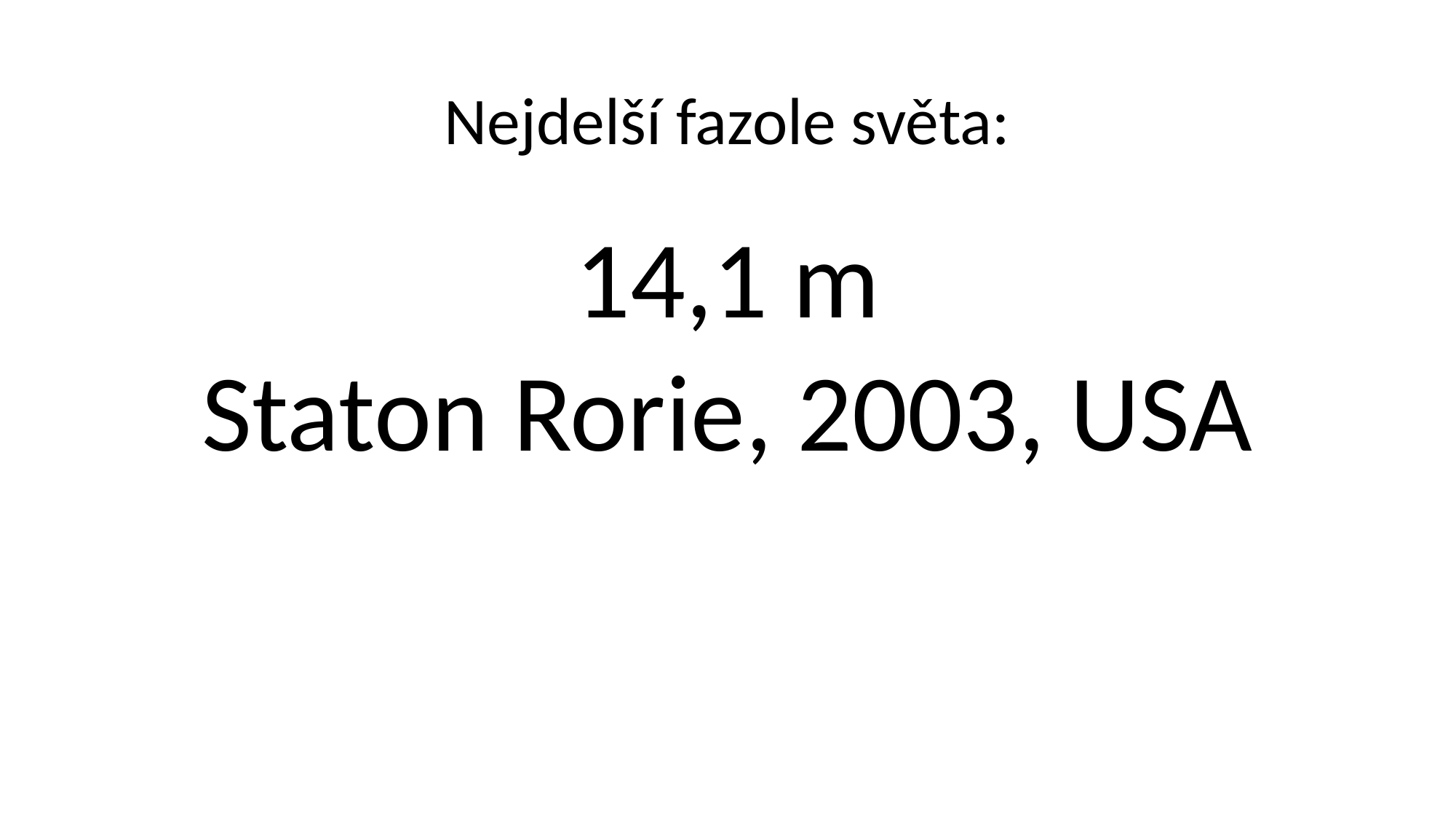

# Nejdelší fazole světa:
14,1 m
Staton Rorie, 2003, USA